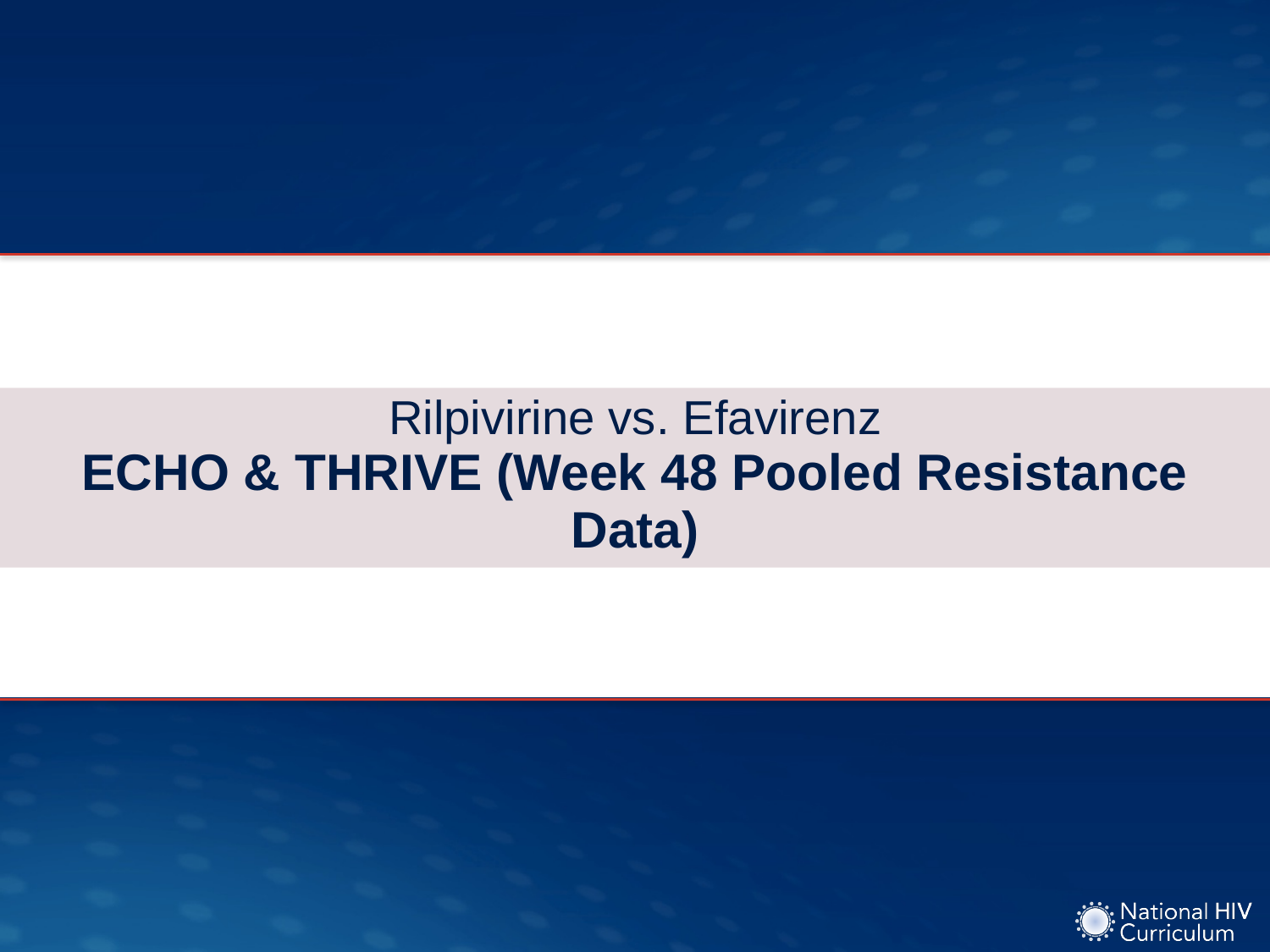

# Rilpivirine vs. Efavirenz ECHO & THRIVE (Week 48 Pooled Resistance Data)